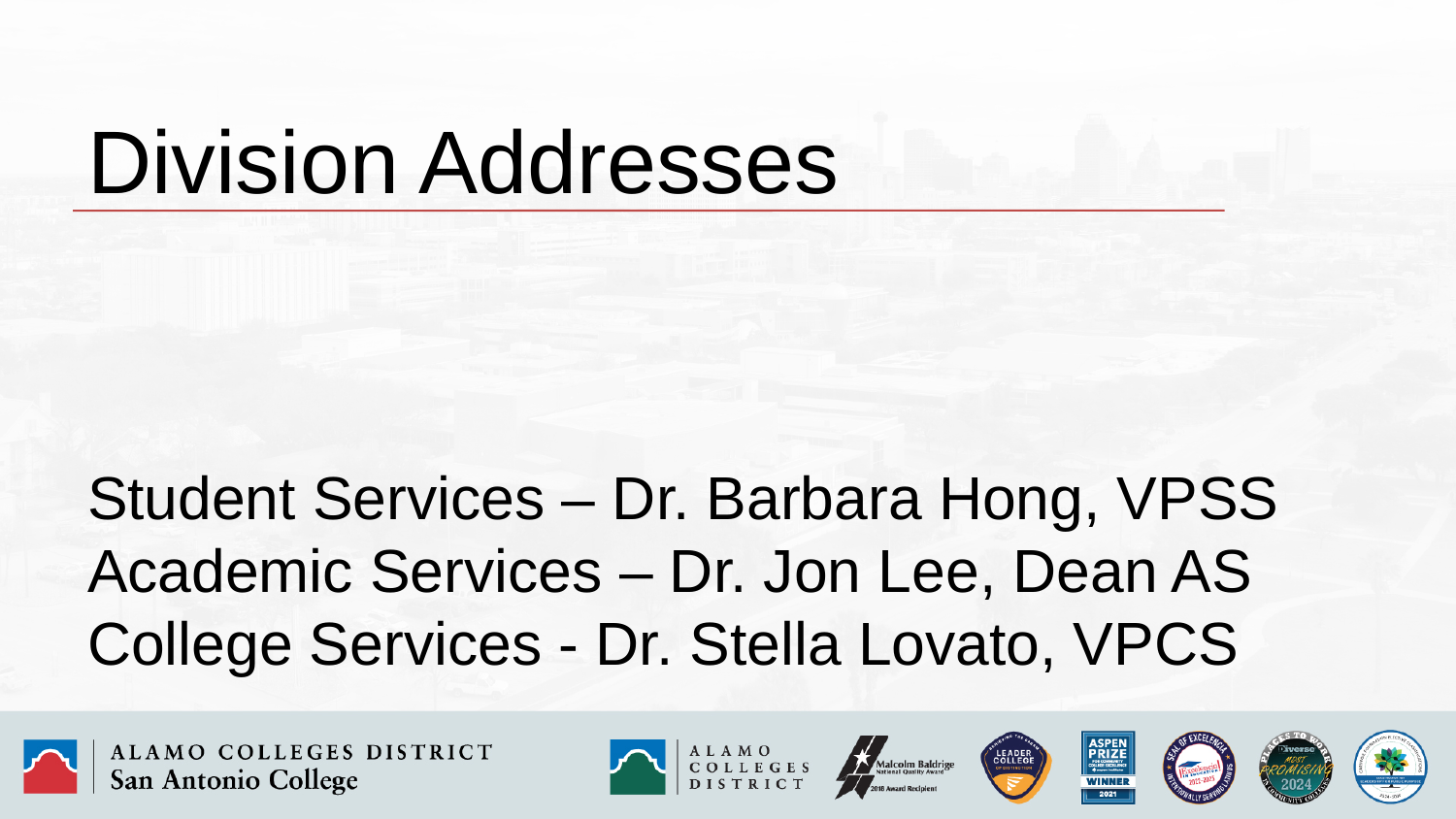

Division Addresses
# Student Services – Dr. Barbara Hong, VPSS Academic Services – Dr. Jon Lee, Dean AS College Services - Dr. Stella Lovato, VPCS